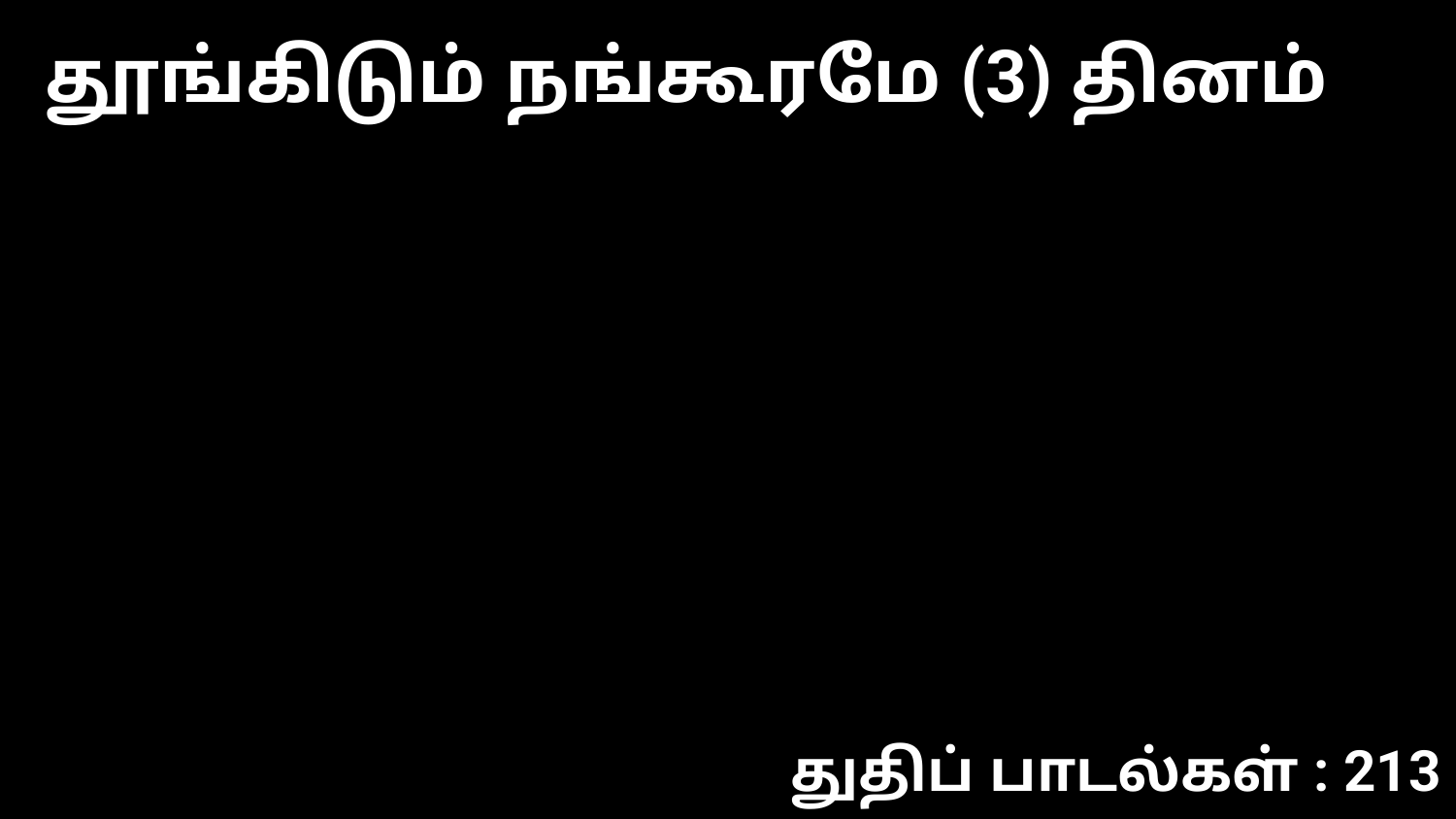

தூங்கிடும் நங்கூரமே (3) தினம்
துதிப் பாடல்கள் : 213